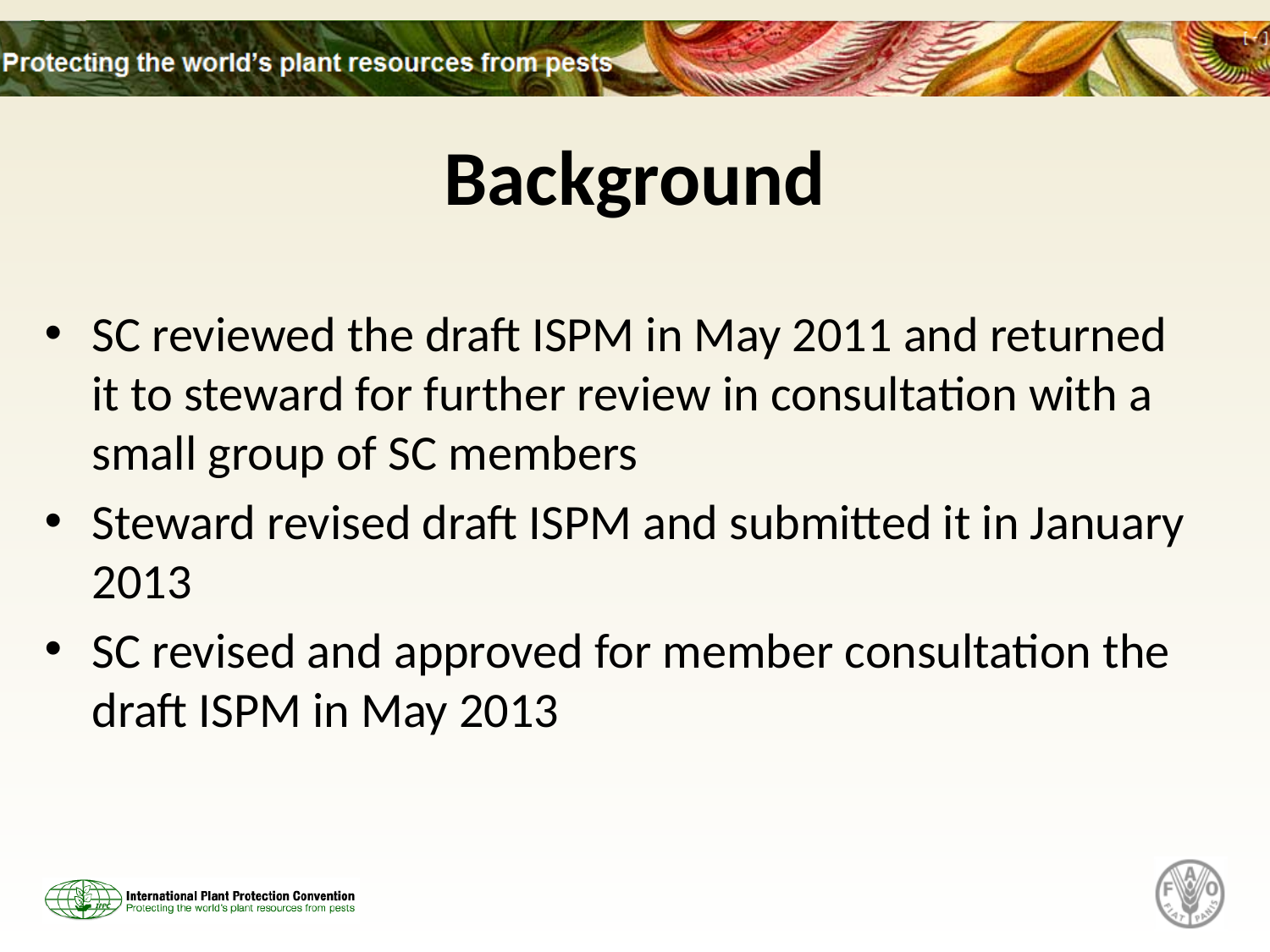

# Background
SC reviewed the draft ISPM in May 2011 and returned it to steward for further review in consultation with a small group of SC members
Steward revised draft ISPM and submitted it in January 2013
SC revised and approved for member consultation the draft ISPM in May 2013